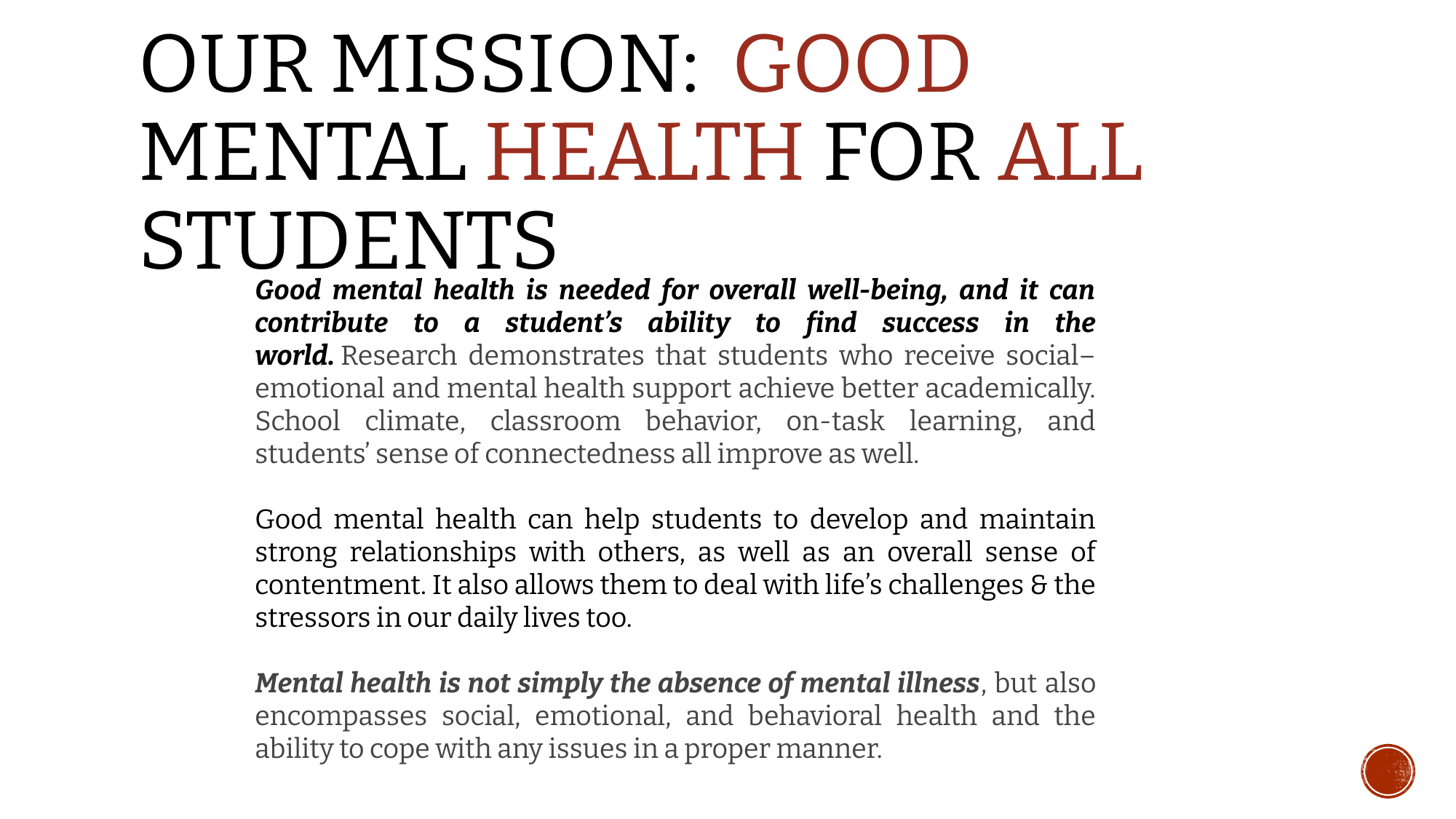

# Our mission:  Good mental health for all students
Good mental health is needed for overall well-being, and it can contribute to a student’s ability to find success in the world. Research demonstrates that students who receive social–emotional and mental health support achieve better academically. School climate, classroom behavior, on-task learning, and students’ sense of connectedness all improve as well.

Good mental health can help students to develop and maintain strong relationships with others, as well as an overall sense of contentment. It also allows them to deal with life’s challenges & the stressors in our daily lives too.

Mental health is not simply the absence of mental illness, but also encompasses social, emotional, and behavioral health and the ability to cope with any issues in a proper manner.